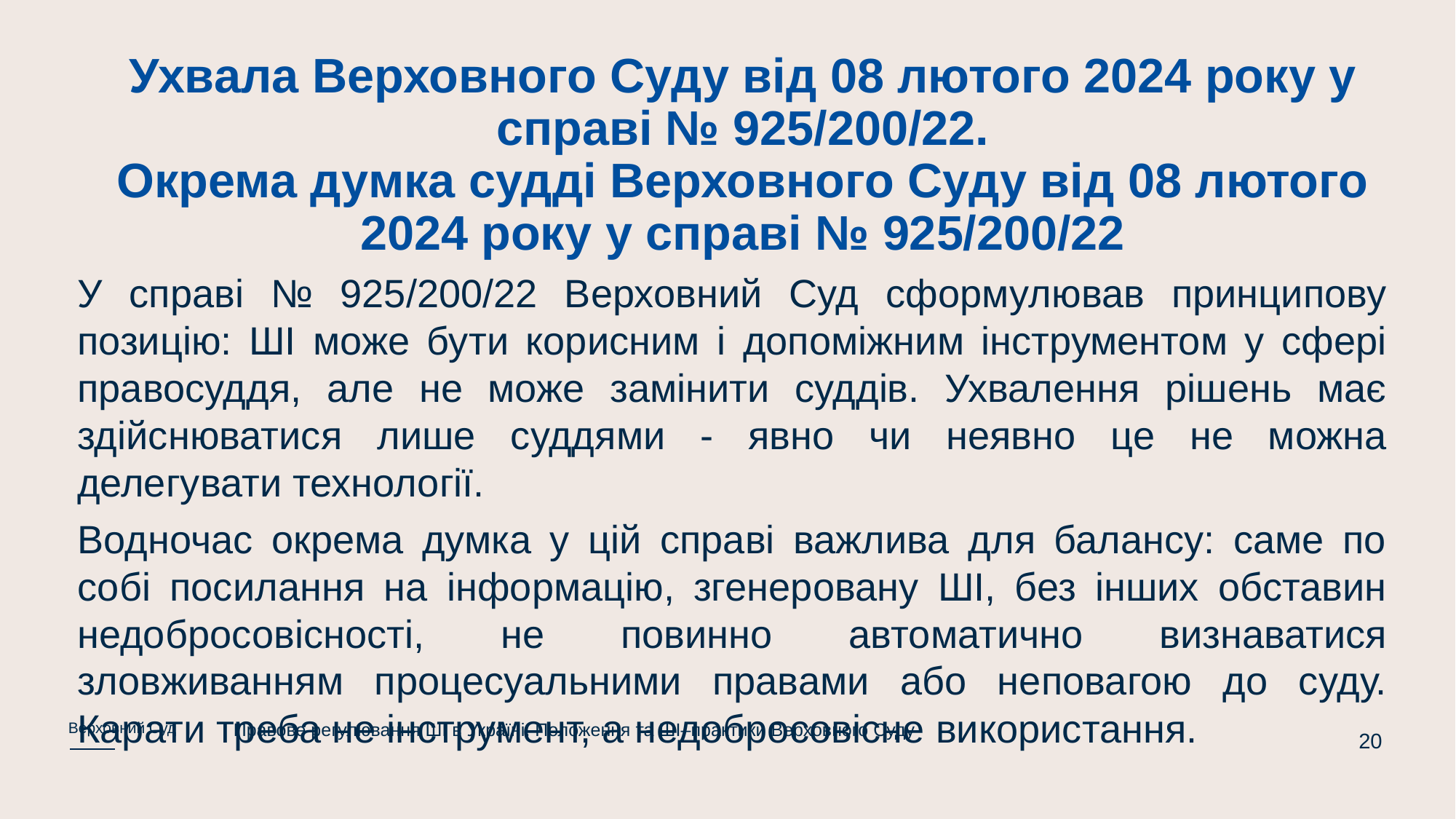

# Ухвала Верховного Суду від 08 лютого 2024 року у справі № 925/200/22. Окрема думка судді Верховного Суду від 08 лютого 2024 року у справі № 925/200/22
У справі № 925/200/22 Верховний Суд сформулював принципову позицію: ШІ може бути корисним і допоміжним інструментом у сфері правосуддя, але не може замінити суддів. Ухвалення рішень має здійснюватися лише суддями - явно чи неявно це не можна делегувати технології.
Водночас окрема думка у цій справі важлива для балансу: саме по собі посилання на інформацію, згенеровану ШІ, без інших обставин недобросовісності, не повинно автоматично визнаватися зловживанням процесуальними правами або неповагою до суду. Карати треба не інструмент, а недобросовісне використання.
Правове регулювання ШІ в Україні. Положення та ШІ–практики Верховного Суду
Верховний Суд
20